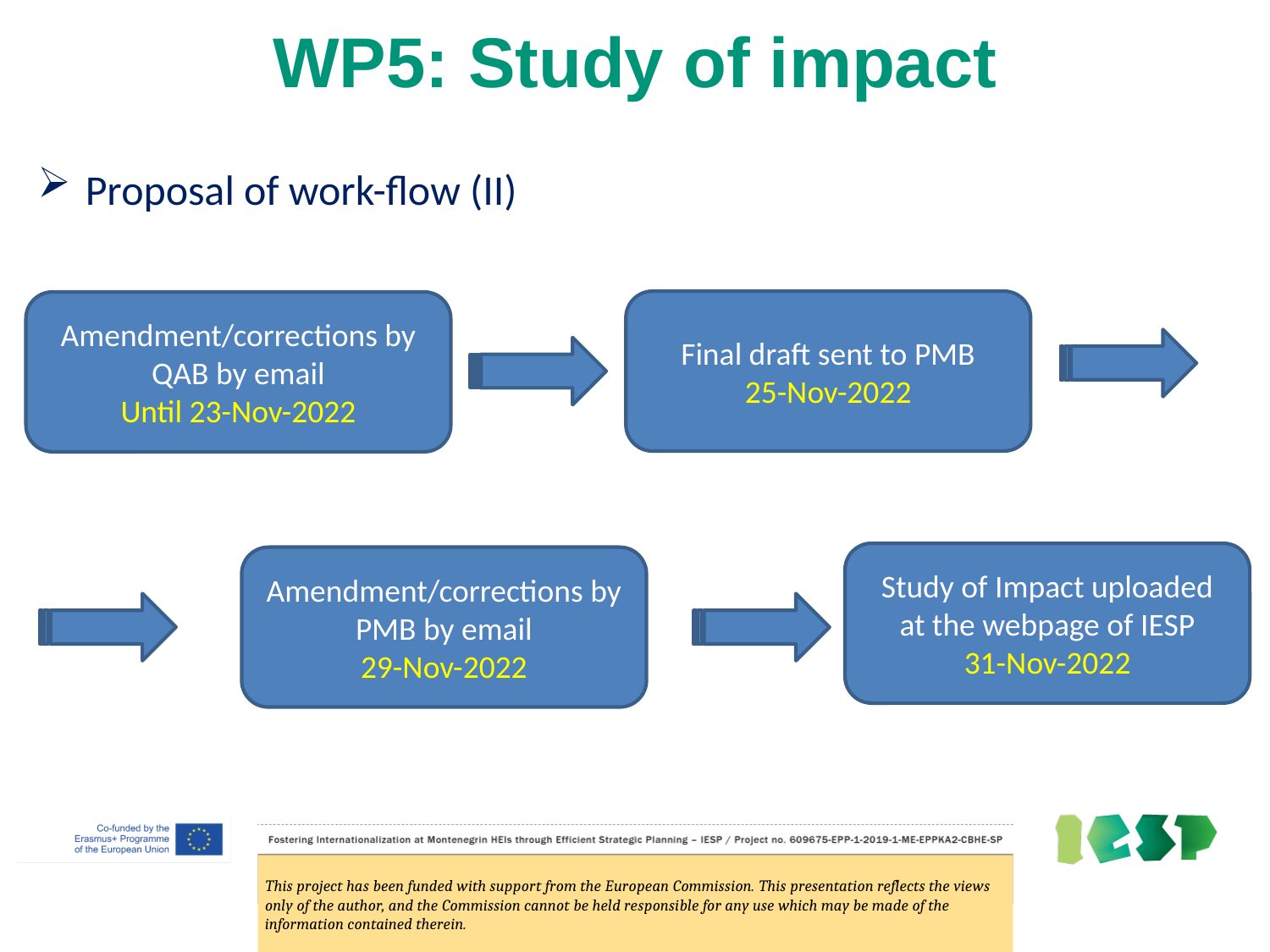

# WP5: Study of impact
Proposal of work-flow (II)

Final draft sent to PMB
25-Nov-2022
Amendment/corrections by QAB by email
Until 23-Nov-2022

Study of Impact uploaded at the webpage of IESP
31-Nov-2022
Amendment/corrections by PMB by email
29-Nov-2022

This project has been funded with support from the European Commission. This presentation reflects the views only of the author, and the Commission cannot be held responsible for any use which may be made of the information contained therein.